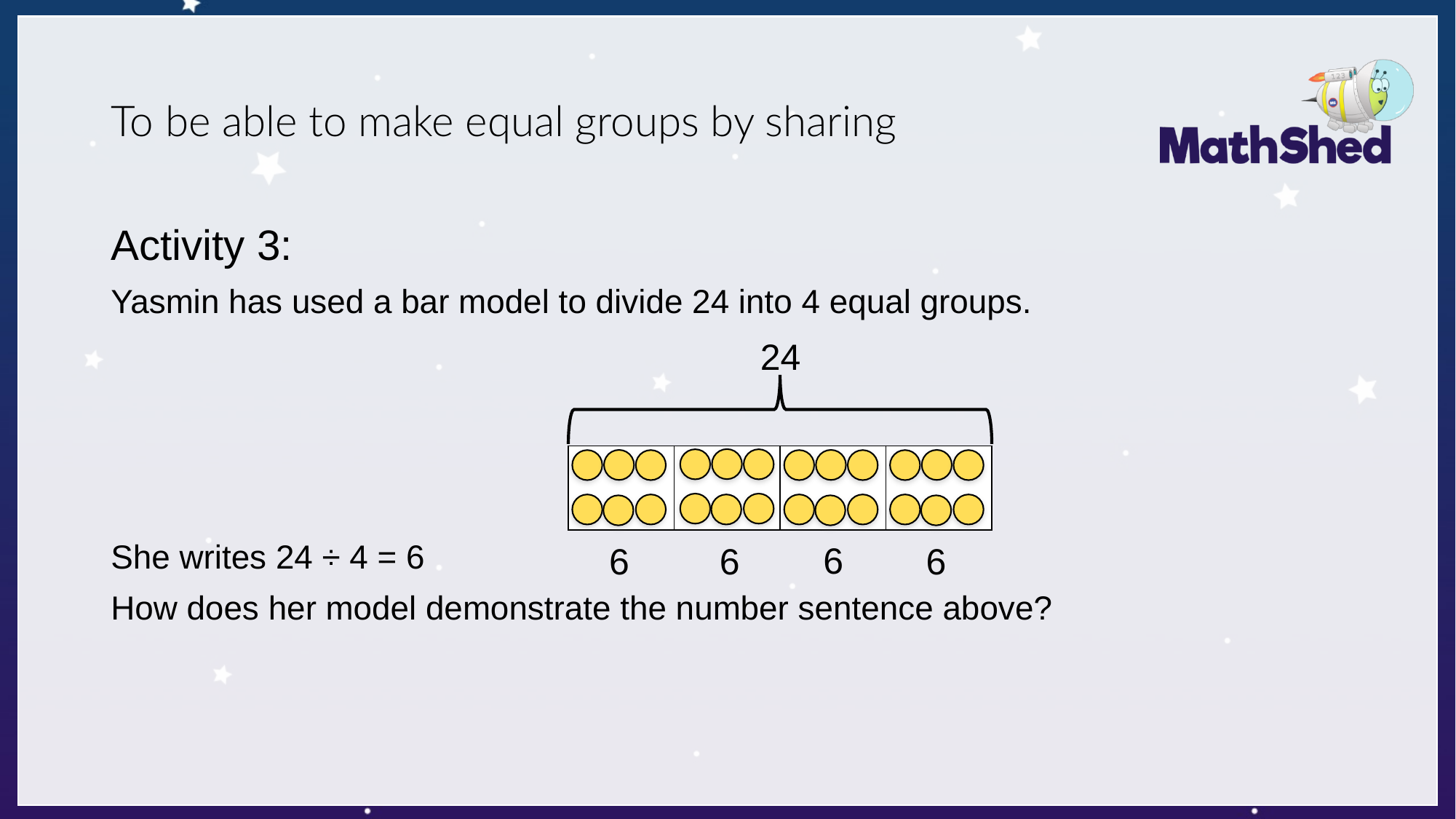

# To be able to make equal groups by sharing

Activity 3:
Yasmin has used a bar model to divide 24 into 4 equal groups.

She writes 24 ÷ 4 = 6
How does her model demonstrate the number sentence above?

24
|  |  |  |  |
| --- | --- | --- | --- |

6
6
6
6